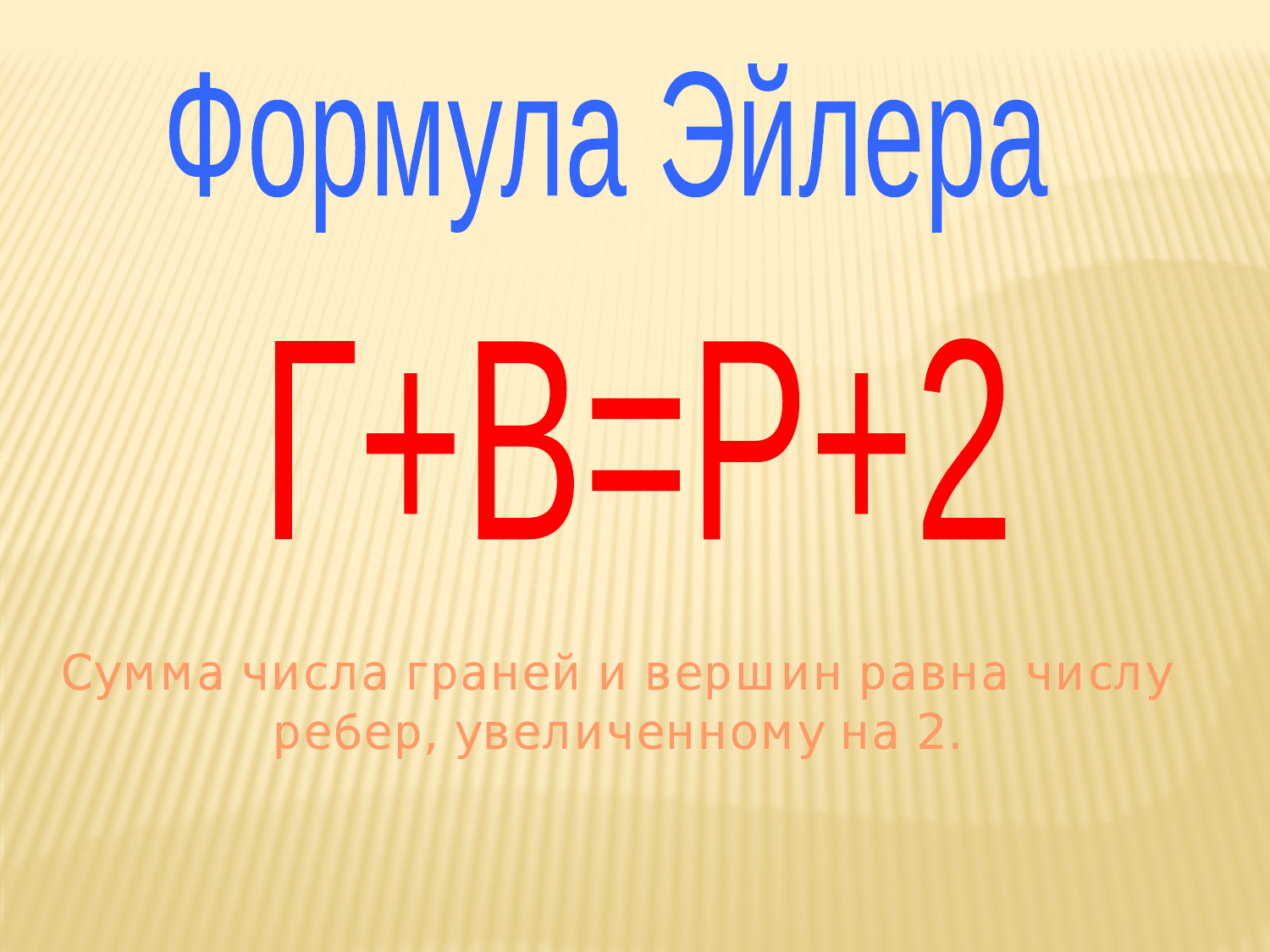

Формула Эйлера
Г+В=Р+2
Сумма числа граней и вершин равна числу ребер, увеличенному на 2.